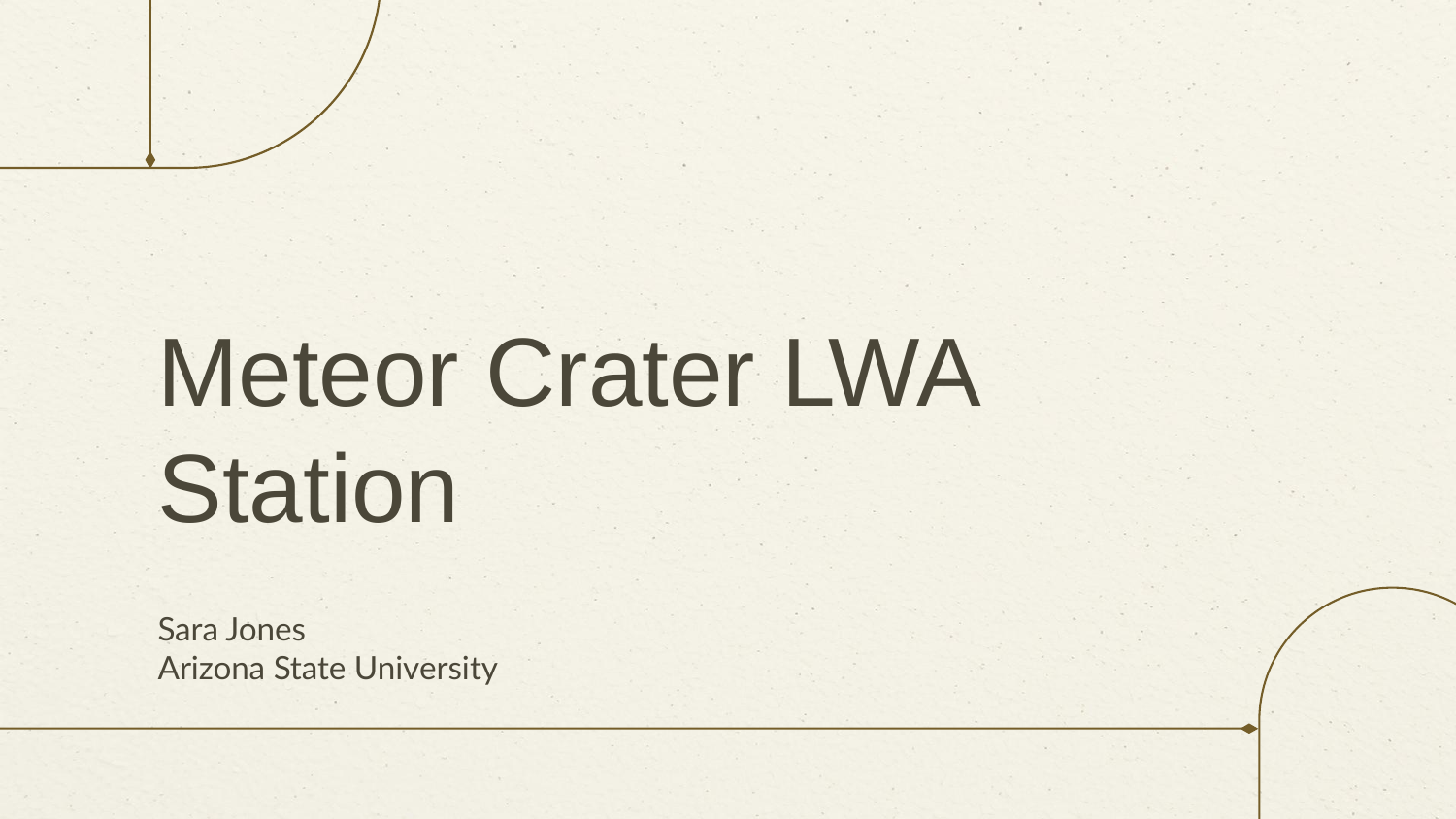

# Meteor Crater LWA Station
Sara Jones
Arizona State University